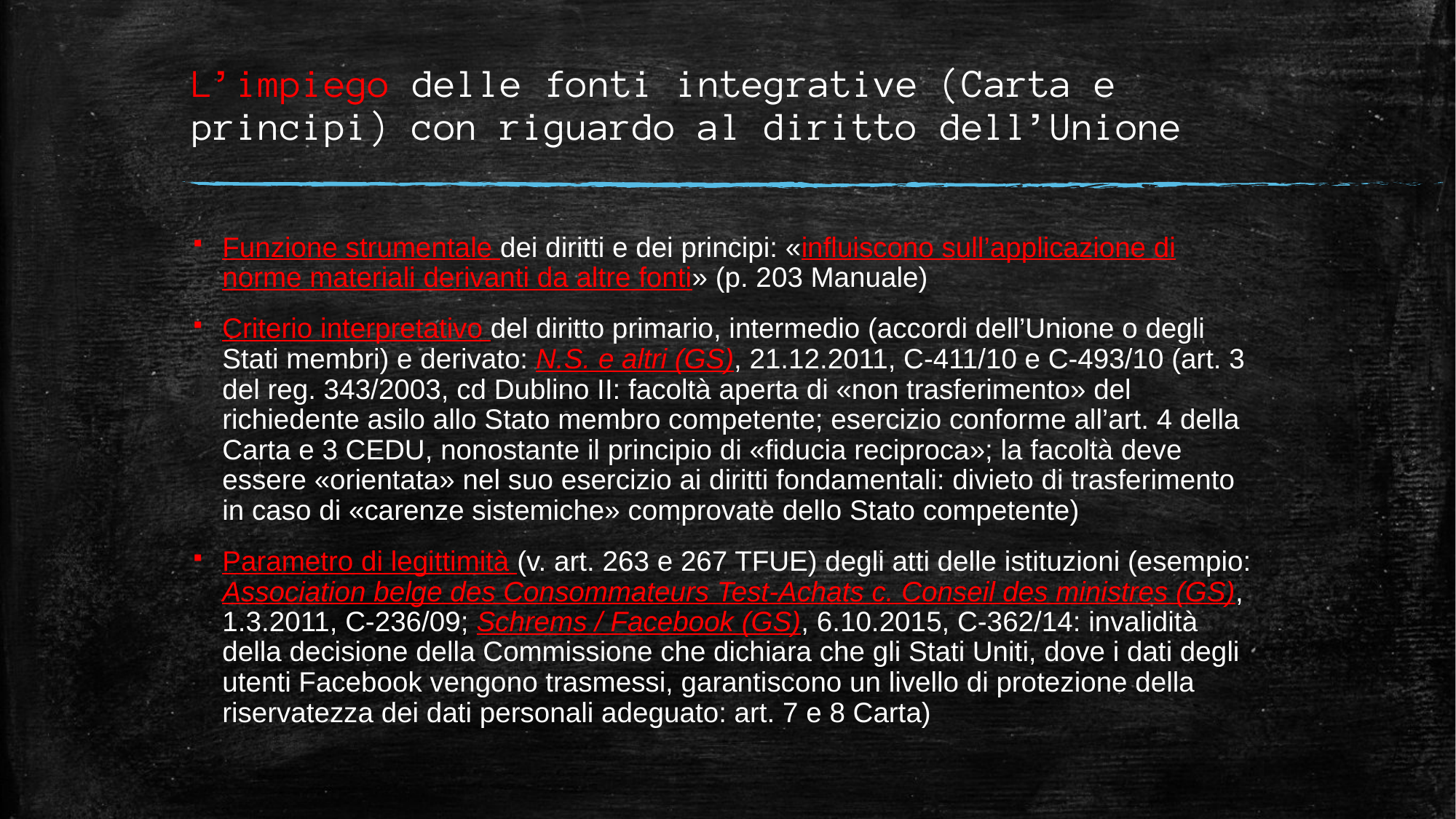

# L’impiego delle fonti integrative (Carta e principi) con riguardo al diritto dell’Unione
Funzione strumentale dei diritti e dei principi: «influiscono sull’applicazione di norme materiali derivanti da altre fonti» (p. 203 Manuale)
Criterio interpretativo del diritto primario, intermedio (accordi dell’Unione o degli Stati membri) e derivato: N.S. e altri (GS), 21.12.2011, C-411/10 e C-493/10 (art. 3 del reg. 343/2003, cd Dublino II: facoltà aperta di «non trasferimento» del richiedente asilo allo Stato membro competente; esercizio conforme all’art. 4 della Carta e 3 CEDU, nonostante il principio di «fiducia reciproca»; la facoltà deve essere «orientata» nel suo esercizio ai diritti fondamentali: divieto di trasferimento in caso di «carenze sistemiche» comprovate dello Stato competente)
Parametro di legittimità (v. art. 263 e 267 TFUE) degli atti delle istituzioni (esempio: Association belge des Consommateurs Test-Achats c. Conseil des ministres (GS), 1.3.2011, C-236/09; Schrems / Facebook (GS), 6.10.2015, C-362/14: invalidità della decisione della Commissione che dichiara che gli Stati Uniti, dove i dati degli utenti Facebook vengono trasmessi, garantiscono un livello di protezione della riservatezza dei dati personali adeguato: art. 7 e 8 Carta)